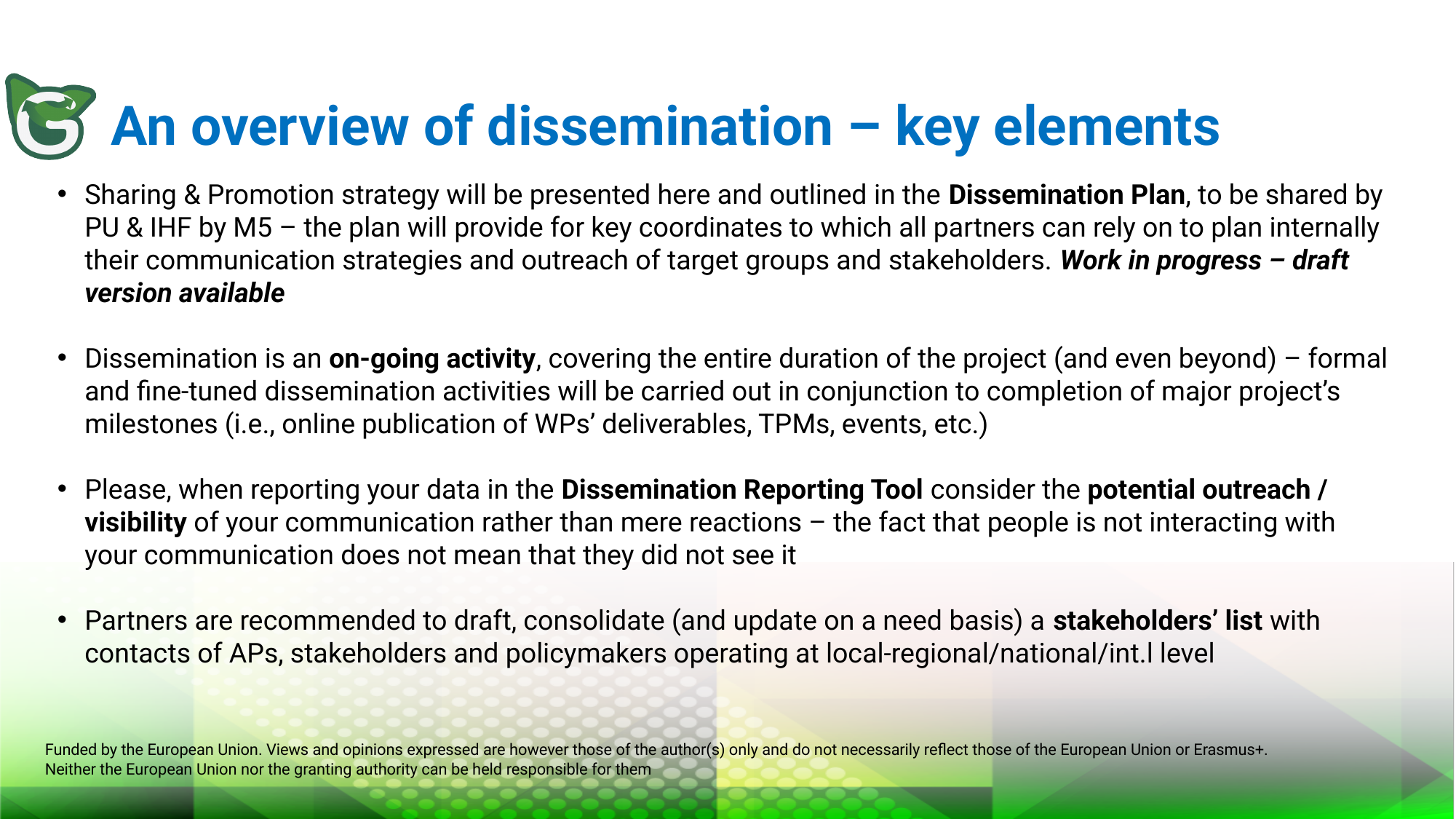

# An overview of dissemination – key elements
Sharing & Promotion strategy will be presented here and outlined in the Dissemination Plan, to be shared by PU & IHF by M5 – the plan will provide for key coordinates to which all partners can rely on to plan internally their communication strategies and outreach of target groups and stakeholders. Work in progress – draft version available

Dissemination is an on-going activity, covering the entire duration of the project (and even beyond) – formal and fine-tuned dissemination activities will be carried out in conjunction to completion of major project’s milestones (i.e., online publication of WPs’ deliverables, TPMs, events, etc.)

Please, when reporting your data in the Dissemination Reporting Tool consider the potential outreach / visibility of your communication rather than mere reactions – the fact that people is not interacting with your communication does not mean that they did not see it

Partners are recommended to draft, consolidate (and update on a need basis) a stakeholders’ list with contacts of APs, stakeholders and policymakers operating at local-regional/national/int.l level
Funded by the European Union. Views and opinions expressed are however those of the author(s) only and do not necessarily reflect those of the European Union or Erasmus+.
Neither the European Union nor the granting authority can be held responsible for them